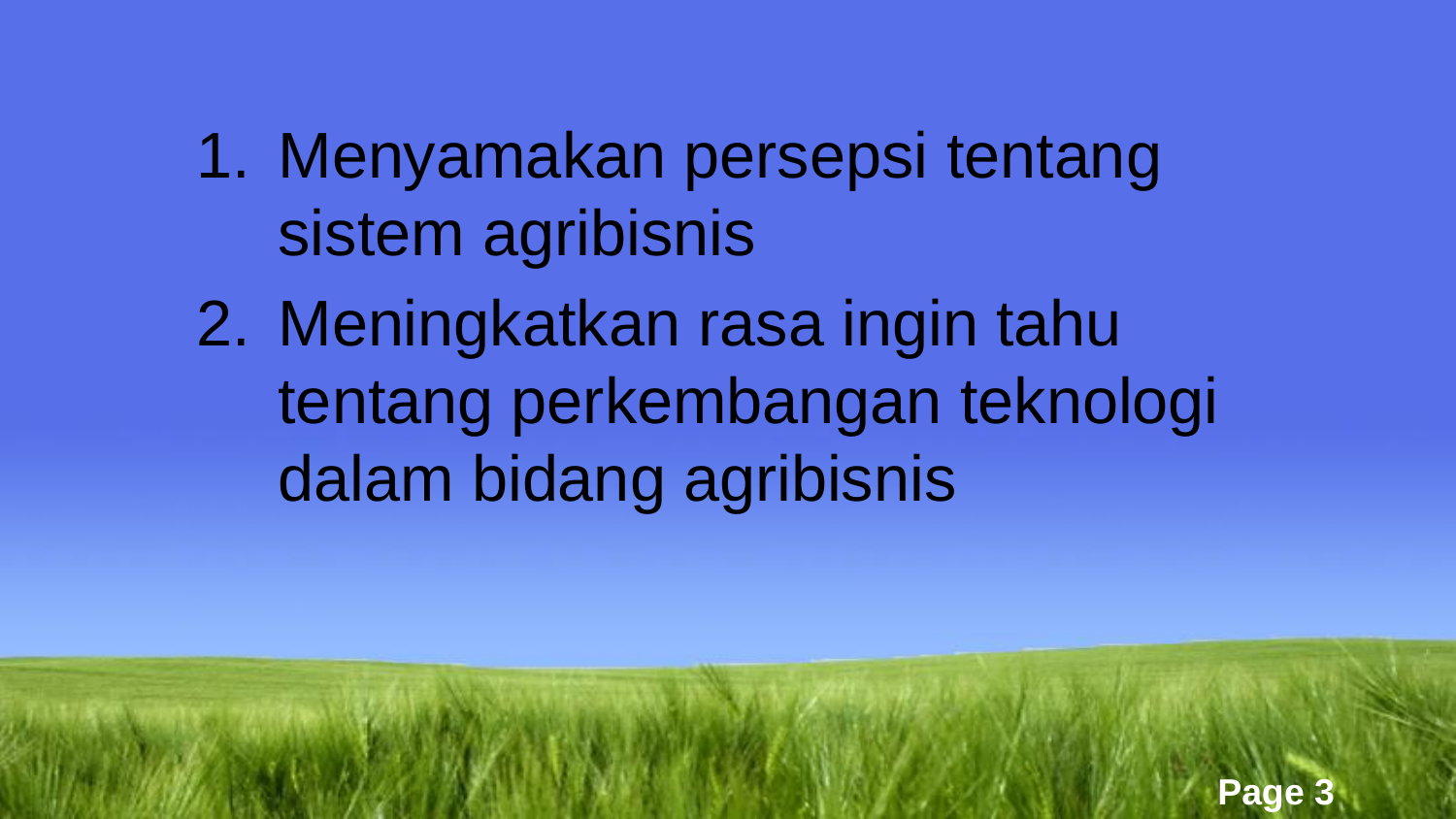

Menyamakan persepsi tentang sistem agribisnis
Meningkatkan rasa ingin tahu tentang perkembangan teknologi dalam bidang agribisnis